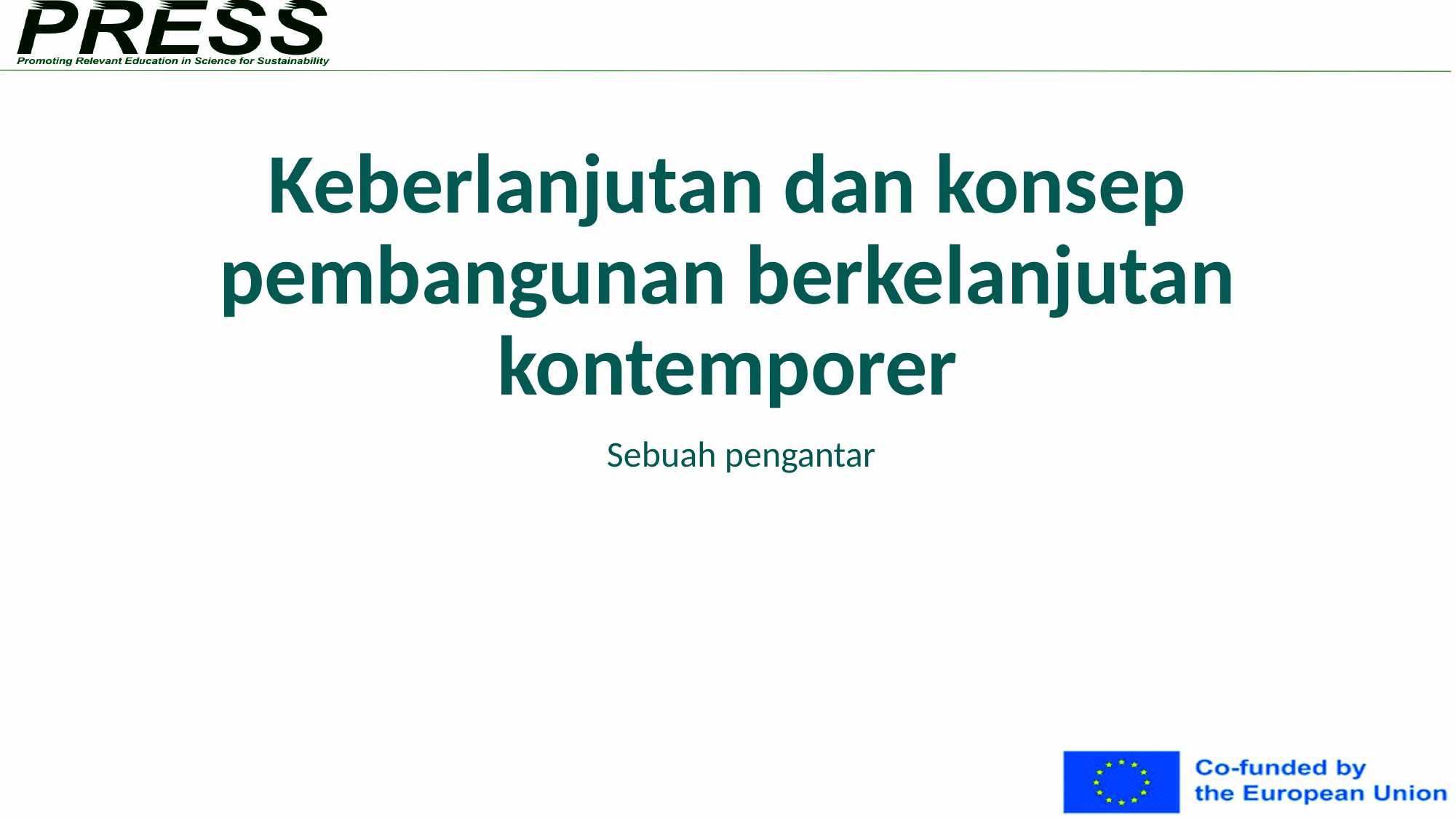

# Keberlanjutan dan konsep pembangunan berkelanjutan kontemporer
Sebuah pengantar